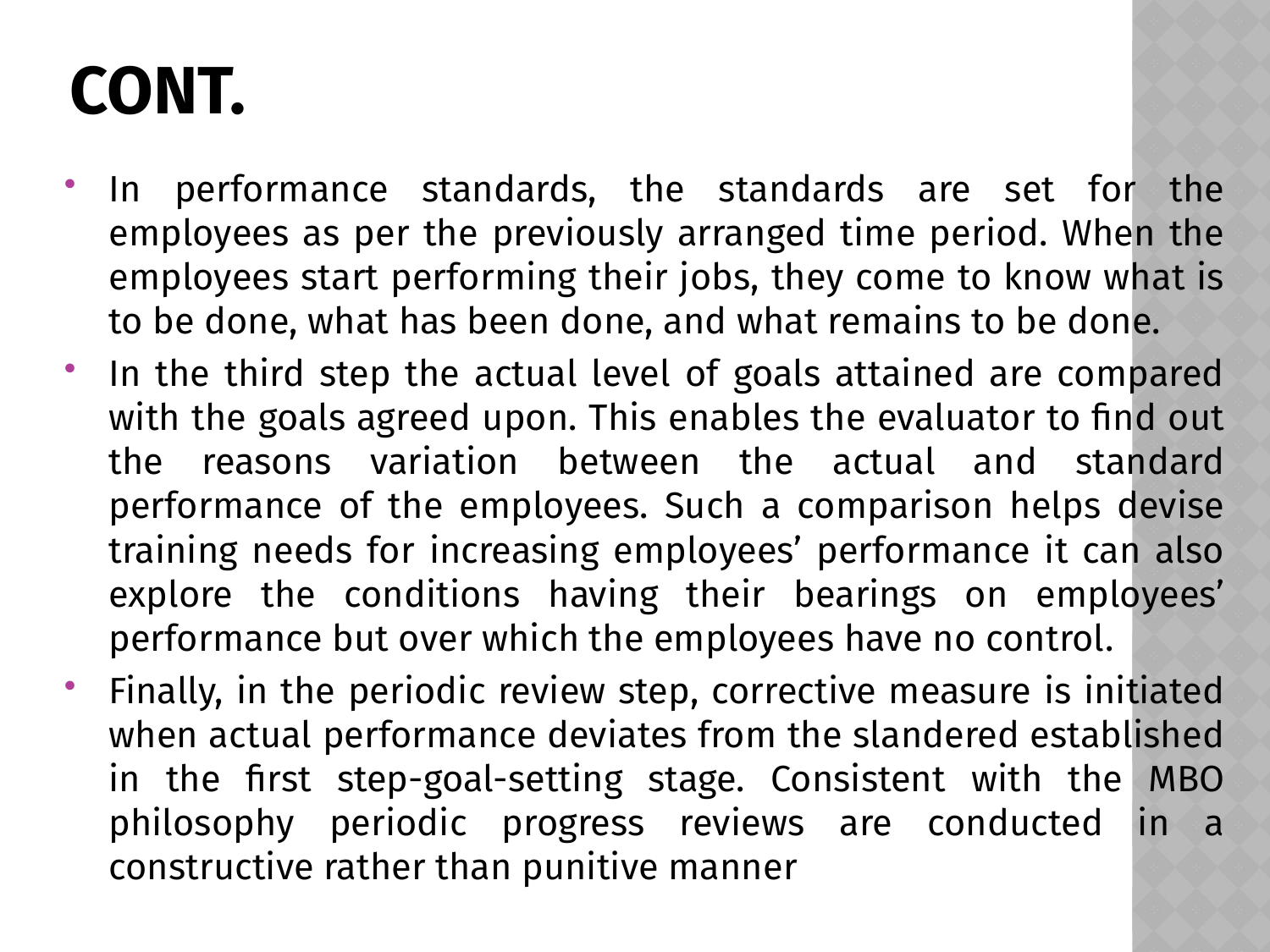

# Cont.
In performance standards, the standards are set for the employees as per the previously arranged time period. When the employees start performing their jobs, they come to know what is to be done, what has been done, and what remains to be done.
In the third step the actual level of goals attained are compared with the goals agreed upon. This enables the evaluator to find out the reasons variation between the actual and standard performance of the employees. Such a comparison helps devise training needs for increasing employees’ performance it can also explore the conditions having their bearings on employees’ performance but over which the employees have no control.
Finally, in the periodic review step, corrective measure is initiated when actual performance deviates from the slandered established in the first step-goal-setting stage. Consistent with the MBO philosophy periodic progress reviews are conducted in a constructive rather than punitive manner